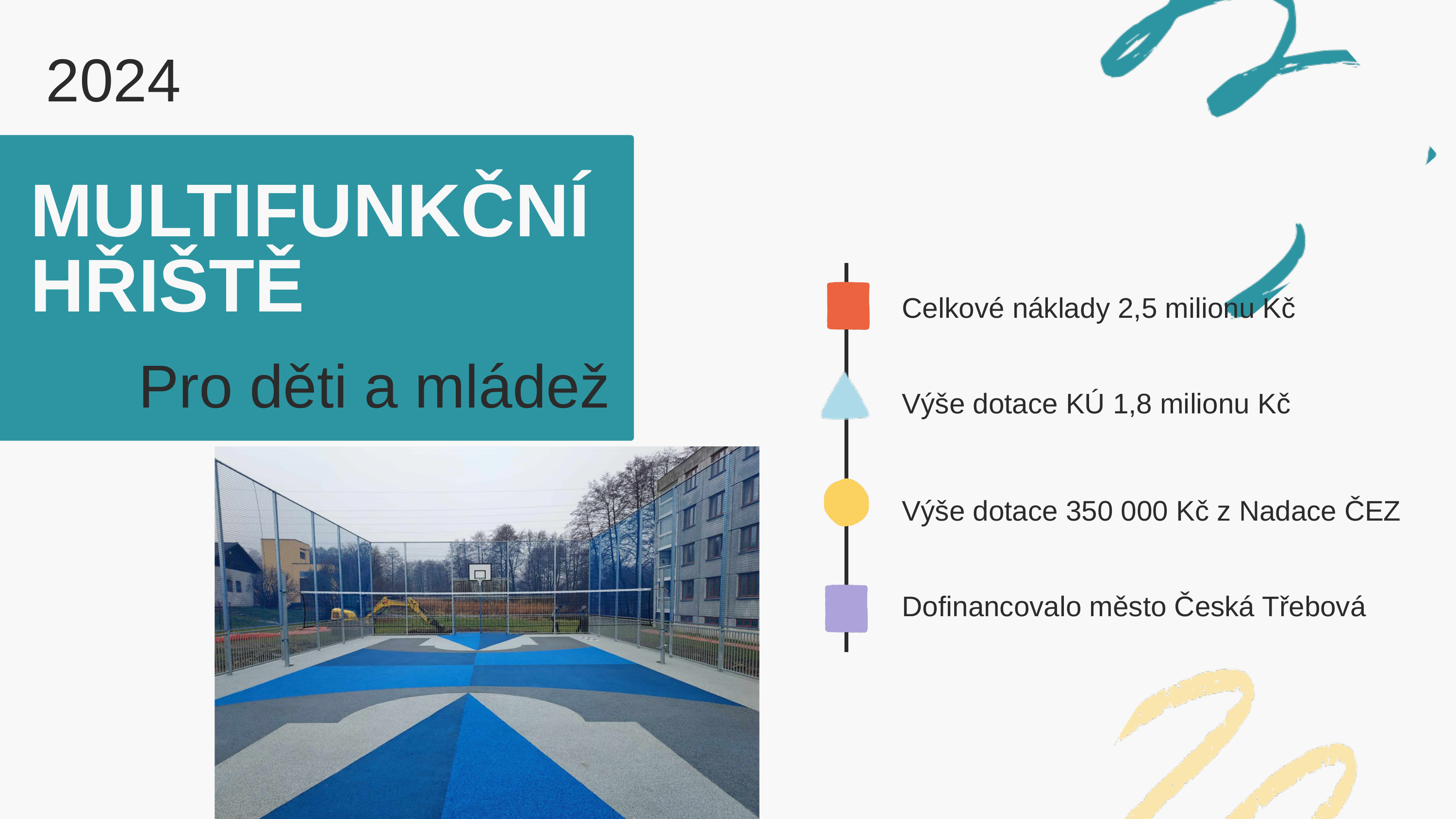

2024

MULTIFUNKČNÍ HŘIŠTĚ

Celkové náklady 2,5 milionu Kč
Pro děti a mládež

Výše dotace KÚ 1,8 milionu Kč

Výše dotace 350 000 Kč z Nadace ČEZ

Dofinancovalo město Česká Třebová